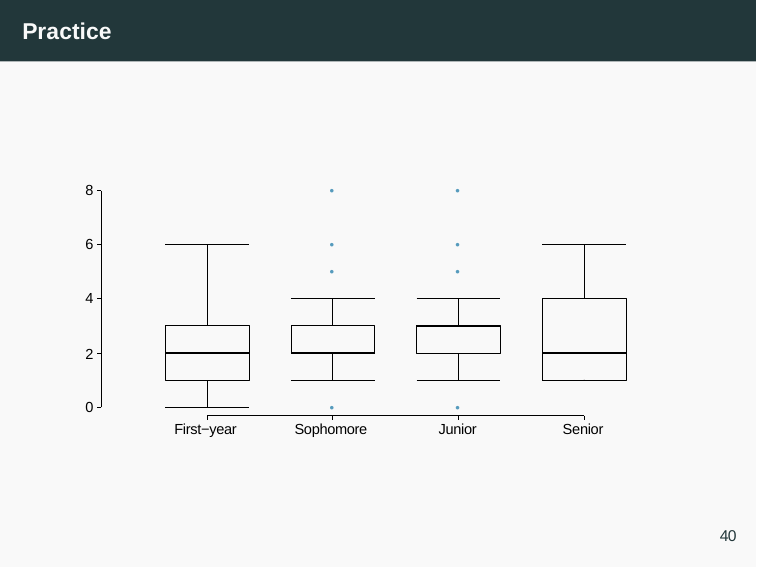

# Practice

8
●
●

6
●
●

●
●
4

2

0
●
●

First−year
Sophomore
Junior
Senior
40